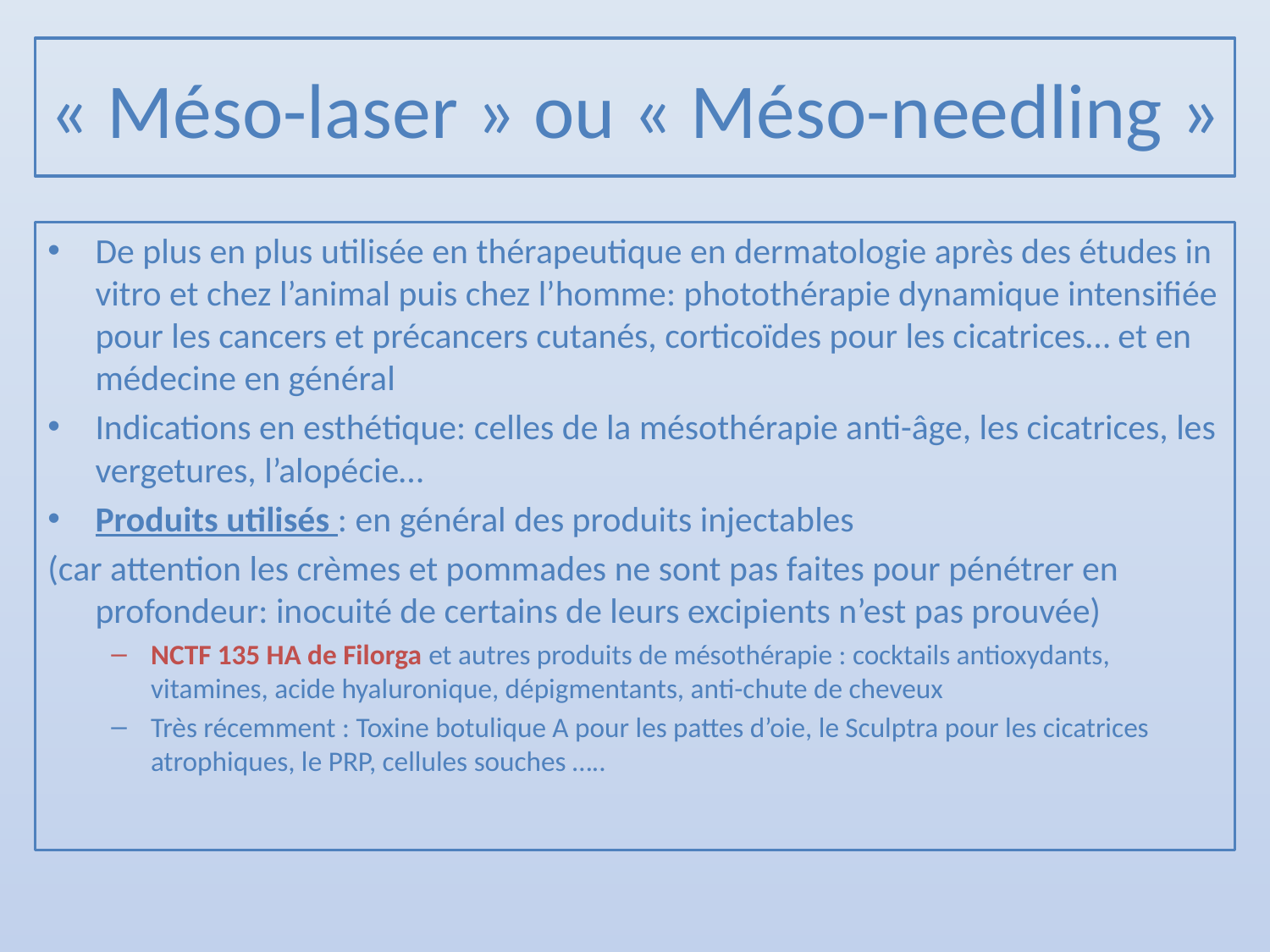

# « Méso-laser » ou « Méso-needling »
De plus en plus utilisée en thérapeutique en dermatologie après des études in vitro et chez l’animal puis chez l’homme: photothérapie dynamique intensifiée pour les cancers et précancers cutanés, corticoïdes pour les cicatrices… et en médecine en général
Indications en esthétique: celles de la mésothérapie anti-âge, les cicatrices, les vergetures, l’alopécie…
Produits utilisés : en général des produits injectables
(car attention les crèmes et pommades ne sont pas faites pour pénétrer en profondeur: inocuité de certains de leurs excipients n’est pas prouvée)
NCTF 135 HA de Filorga et autres produits de mésothérapie : cocktails antioxydants, vitamines, acide hyaluronique, dépigmentants, anti-chute de cheveux
Très récemment : Toxine botulique A pour les pattes d’oie, le Sculptra pour les cicatrices atrophiques, le PRP, cellules souches …..